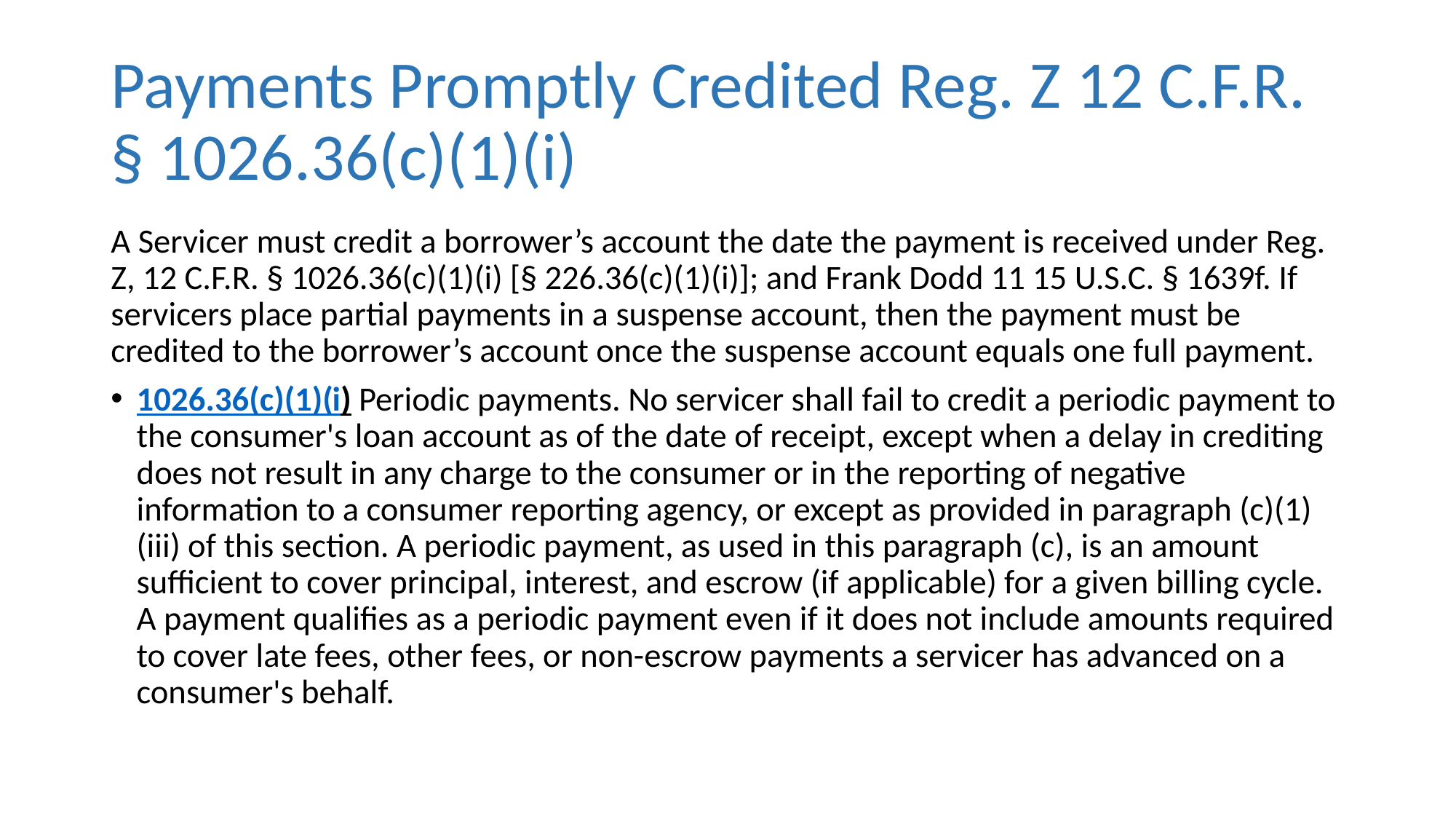

# Payments Promptly Credited Reg. Z 12 C.F.R. § 1026.36(c)(1)(i)
A Servicer must credit a borrower’s account the date the payment is received under Reg. Z, 12 C.F.R. § 1026.36(c)(1)(i) [§ 226.36(c)(1)(i)]; and Frank Dodd 11 15 U.S.C. § 1639f. If servicers place partial payments in a suspense account, then the payment must be credited to the borrower’s account once the suspense account equals one full payment.
1026.36(c)(1)(i) Periodic payments. No servicer shall fail to credit a periodic payment to the consumer's loan account as of the date of receipt, except when a delay in crediting does not result in any charge to the consumer or in the reporting of negative information to a consumer reporting agency, or except as provided in paragraph (c)(1)(iii) of this section. A periodic payment, as used in this paragraph (c), is an amount sufficient to cover principal, interest, and escrow (if applicable) for a given billing cycle. A payment qualifies as a periodic payment even if it does not include amounts required to cover late fees, other fees, or non-escrow payments a servicer has advanced on a consumer's behalf.